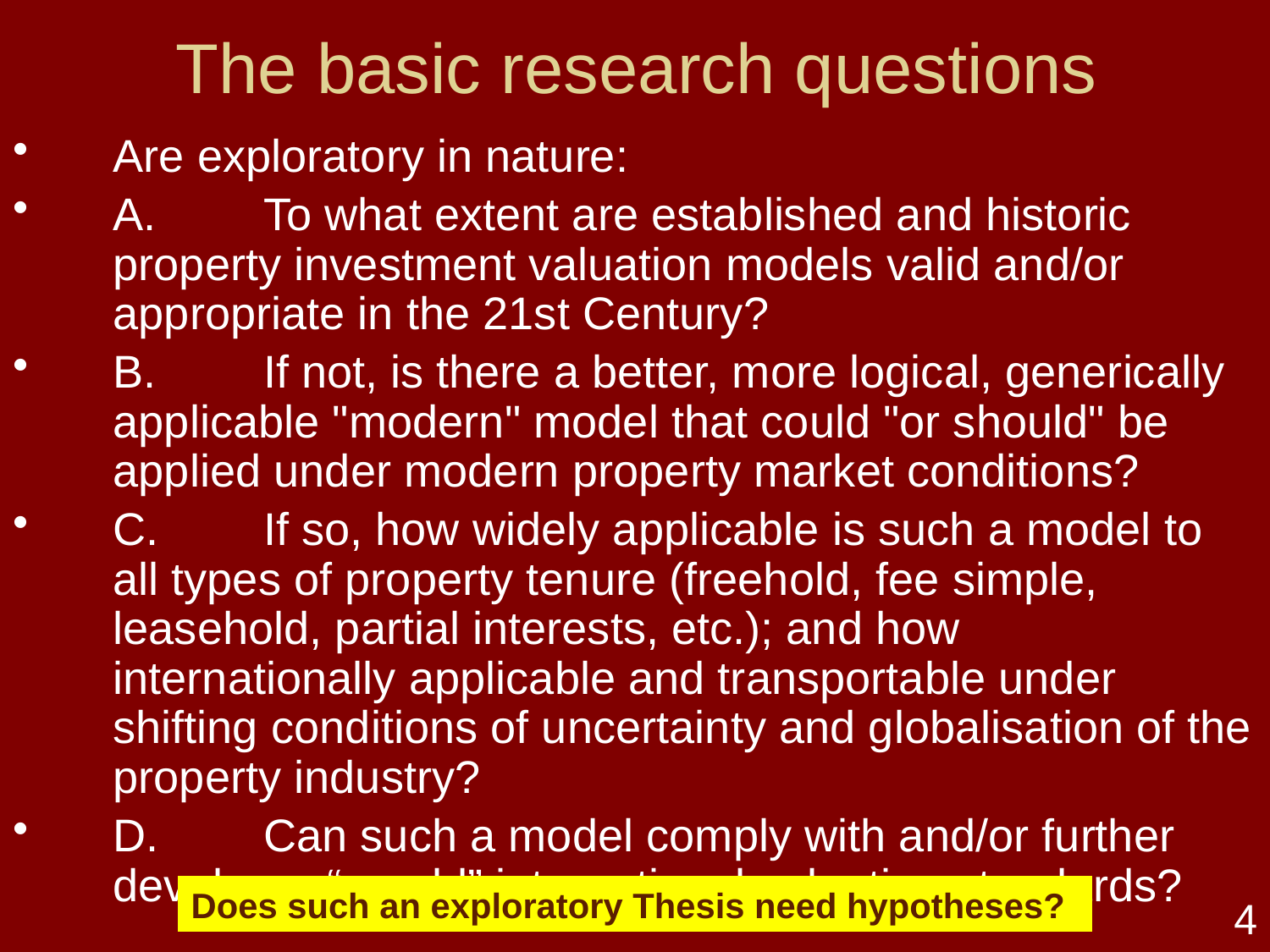

# The basic research questions
Are exploratory in nature:
A.	To what extent are established and historic property investment valuation models valid and/or appropriate in the 21st Century?
B.	If not, is there a better, more logical, generically applicable "modern" model that could "or should" be applied under modern property market conditions?
C.	If so, how widely applicable is such a model to all types of property tenure (freehold, fee simple, leasehold, partial interests, etc.); and how internationally applicable and transportable under shifting conditions of uncertainty and globalisation of the property industry?
D.	Can such a model comply with and/or further develop or“mould” international valuation standards?
Does such an exploratory Thesis need hypotheses?
4